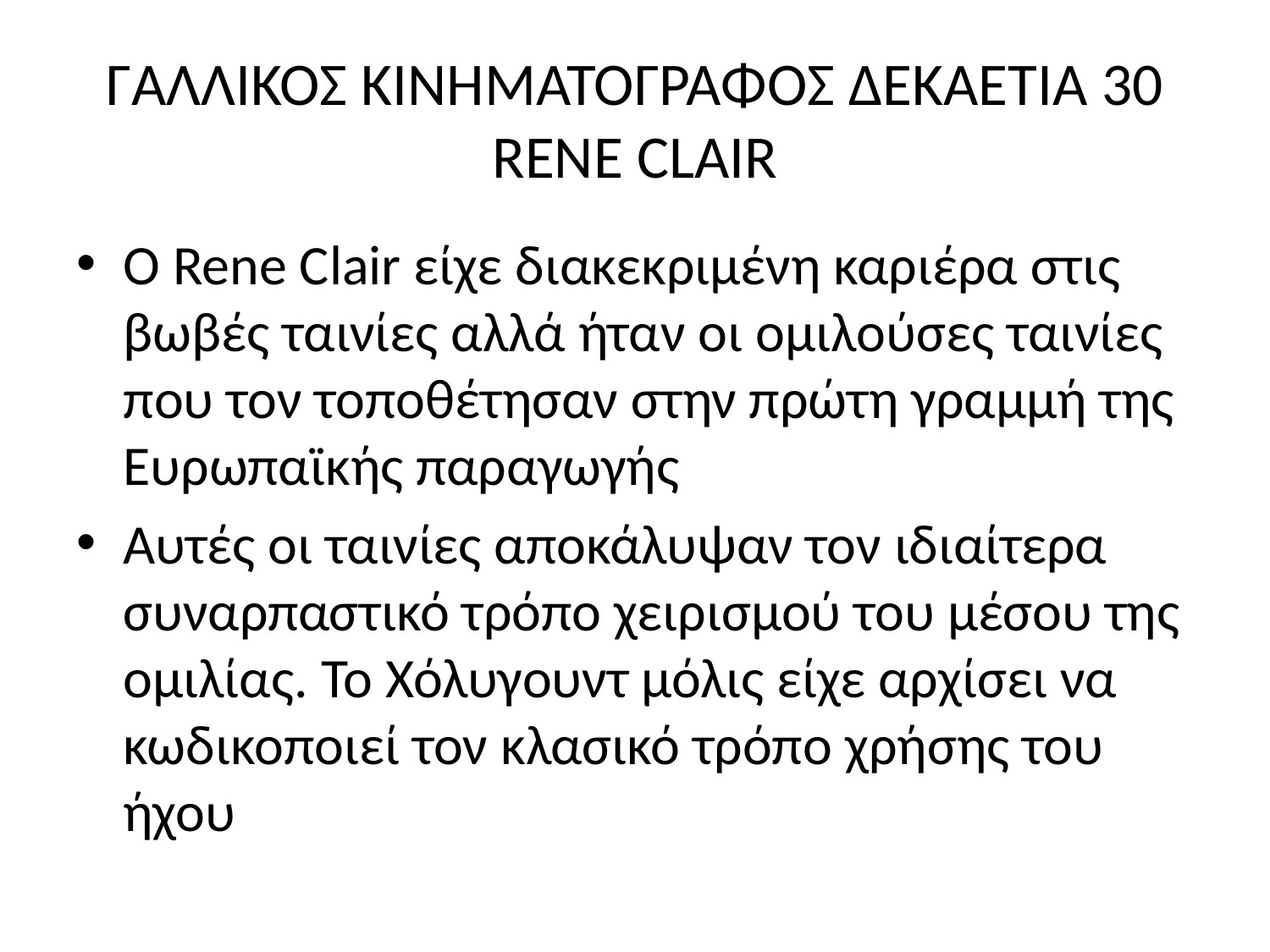

# ΓΑΛΛΙΚΟΣ ΚΙΝΗΜΑΤΟΓΡΑΦΟΣ ΔΕΚΑΕΤΙΑ 30 RENE CLAIR
Ο Rene Clair είχε διακεκριμένη καριέρα στις βωβές ταινίες αλλά ήταν οι ομιλούσες ταινίες που τον τοποθέτησαν στην πρώτη γραμμή της Ευρωπαϊκής παραγωγής
Αυτές οι ταινίες αποκάλυψαν τον ιδιαίτερα συναρπαστικό τρόπο χειρισμού του μέσου της ομιλίας. Το Χόλυγουντ μόλις είχε αρχίσει να κωδικοποιεί τον κλασικό τρόπο χρήσης του ήχου